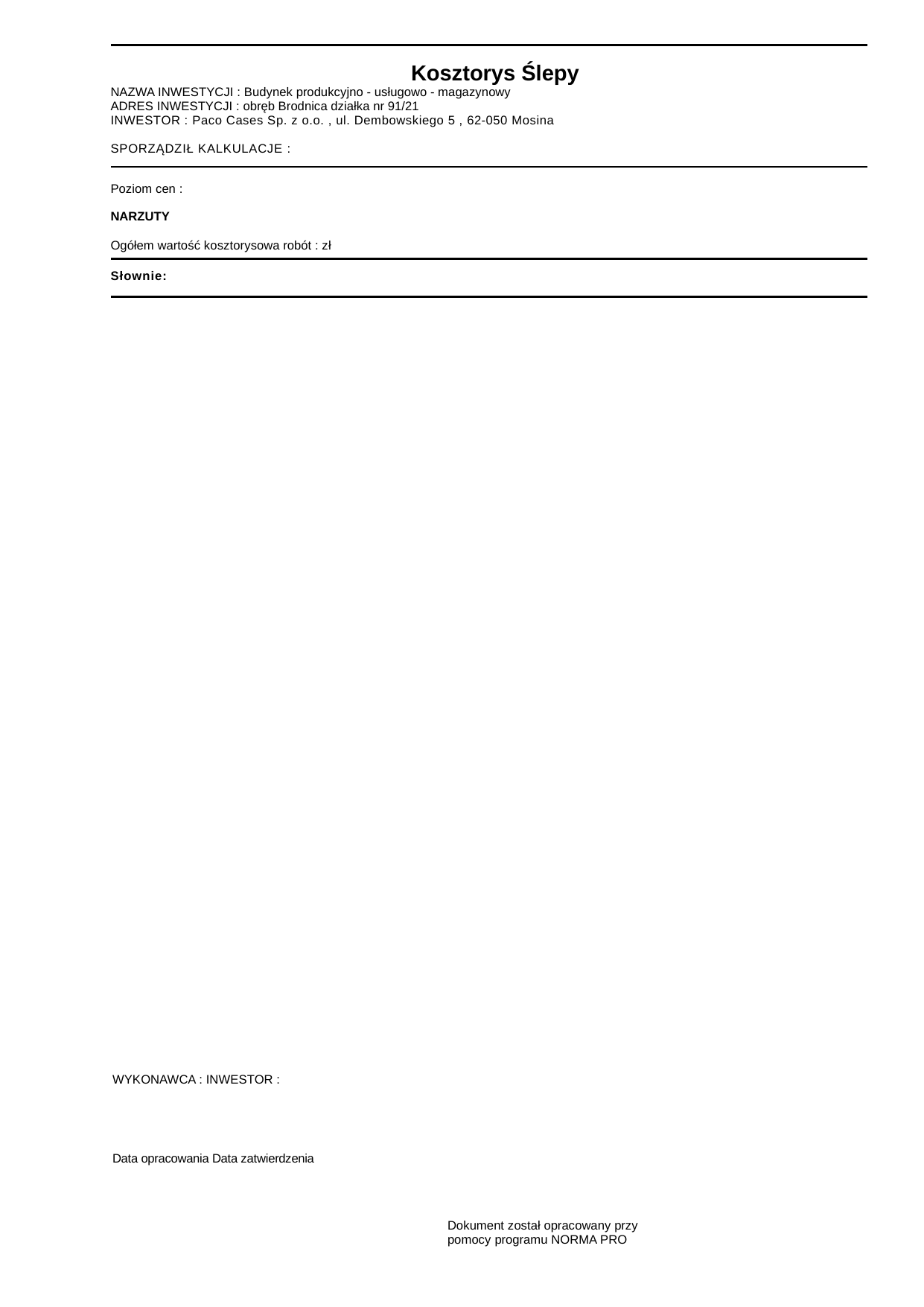

Kosztorys Ślepy
NAZWA INWESTYCJI : Budynek produkcyjno - usługowo - magazynowy
ADRES INWESTYCJI : obręb Brodnica działka nr 91/21
INWESTOR : Paco Cases Sp. z o.o. , ul. Dembowskiego 5 , 62-050 Mosina
SPORZĄDZIŁ KALKULACJE :
Poziom cen :
NARZUTY
Ogółem wartość kosztorysowa robót : zł
Słownie:
WYKONAWCA : INWESTOR :
Data opracowania Data zatwierdzenia
Dokument został opracowany przy pomocy programu NORMA PRO